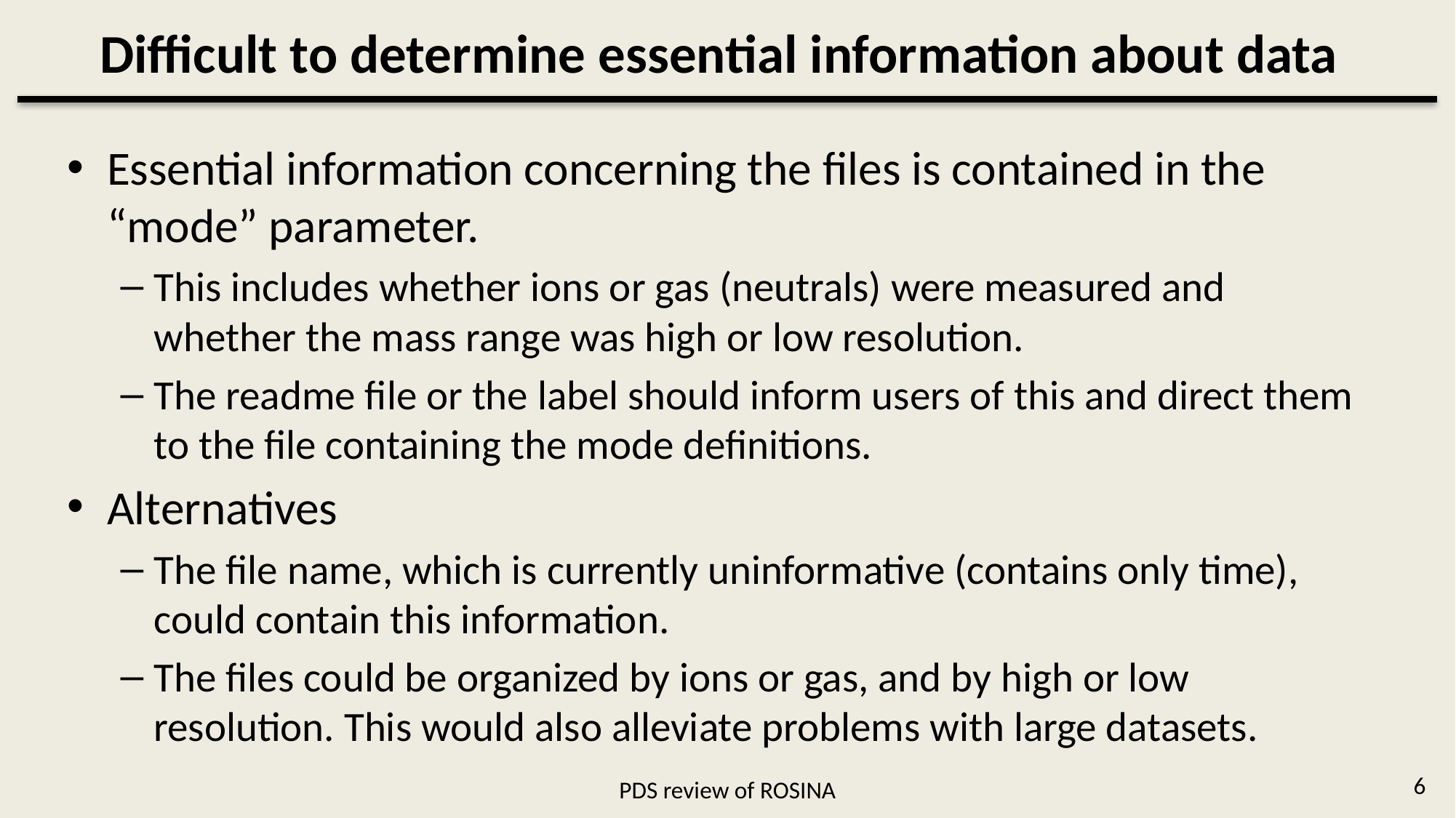

# Difficult to determine essential information about data
Essential information concerning the files is contained in the “mode” parameter.
This includes whether ions or gas (neutrals) were measured and whether the mass range was high or low resolution.
The readme file or the label should inform users of this and direct them to the file containing the mode definitions.
Alternatives
The file name, which is currently uninformative (contains only time), could contain this information.
The files could be organized by ions or gas, and by high or low resolution. This would also alleviate problems with large datasets.
6
PDS review of ROSINA